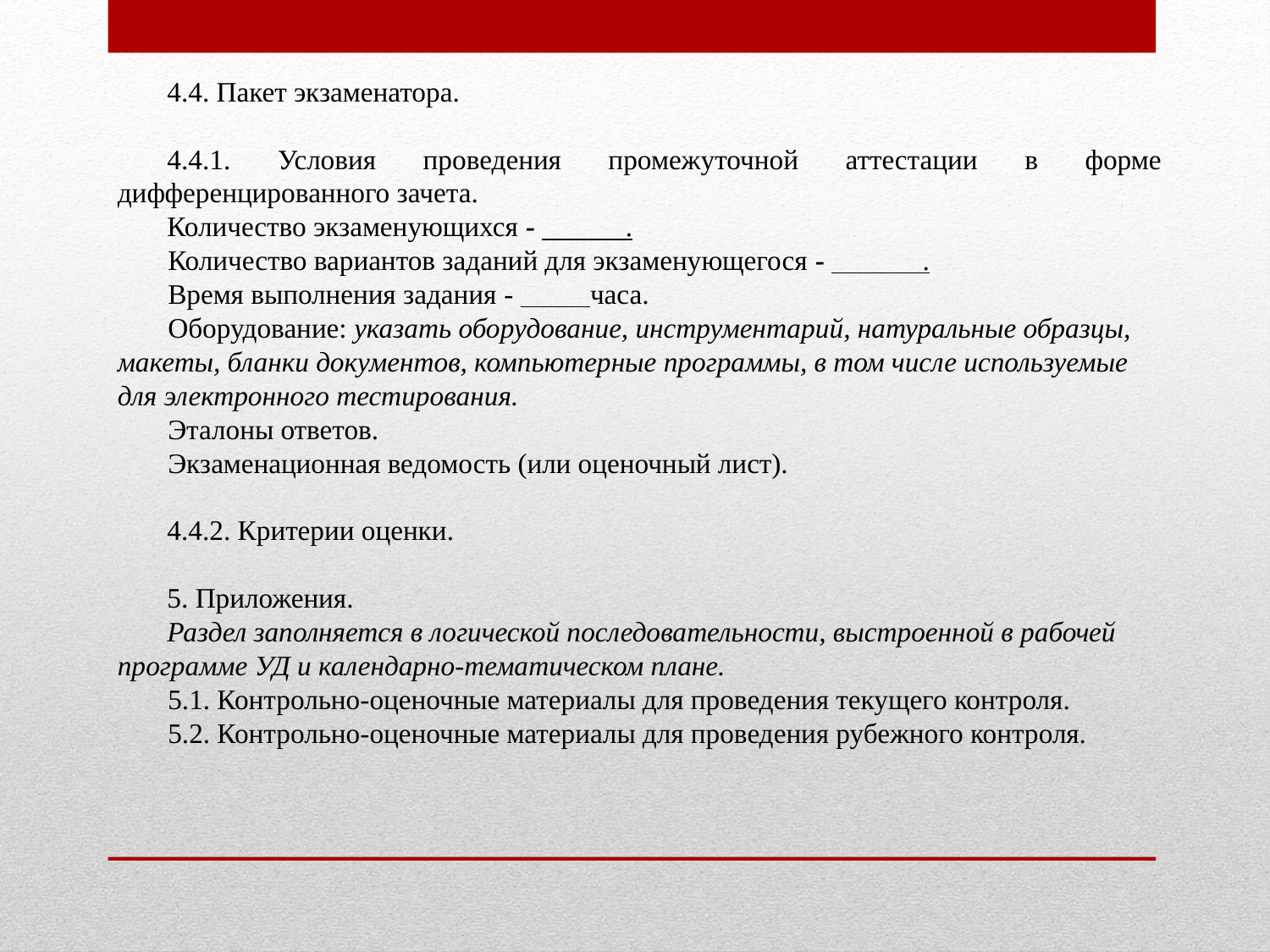

4.4. Пакет экзаменатора.

4.4.1. Условия проведения промежуточной аттестации в форме дифференцированного зачета.
Количество экзаменующихся -             .
Количество вариантов заданий для экзаменующегося -              .
Время выполнения задания -           часа.
Оборудование: указать оборудование, инструментарий, натуральные образцы, макеты, бланки документов, компьютерные программы, в том числе используемые для электронного тестирования.
Эталоны ответов.
Экзаменационная ведомость (или оценочный лист).

4.4.2. Критерии оценки.

5. Приложения.
Раздел заполняется в логической последовательности, выстроенной в рабочей программе УД и календарно-тематическом плане.
5.1. Контрольно-оценочные материалы для проведения текущего контроля.
5.2. Контрольно-оценочные материалы для проведения рубежного контроля.